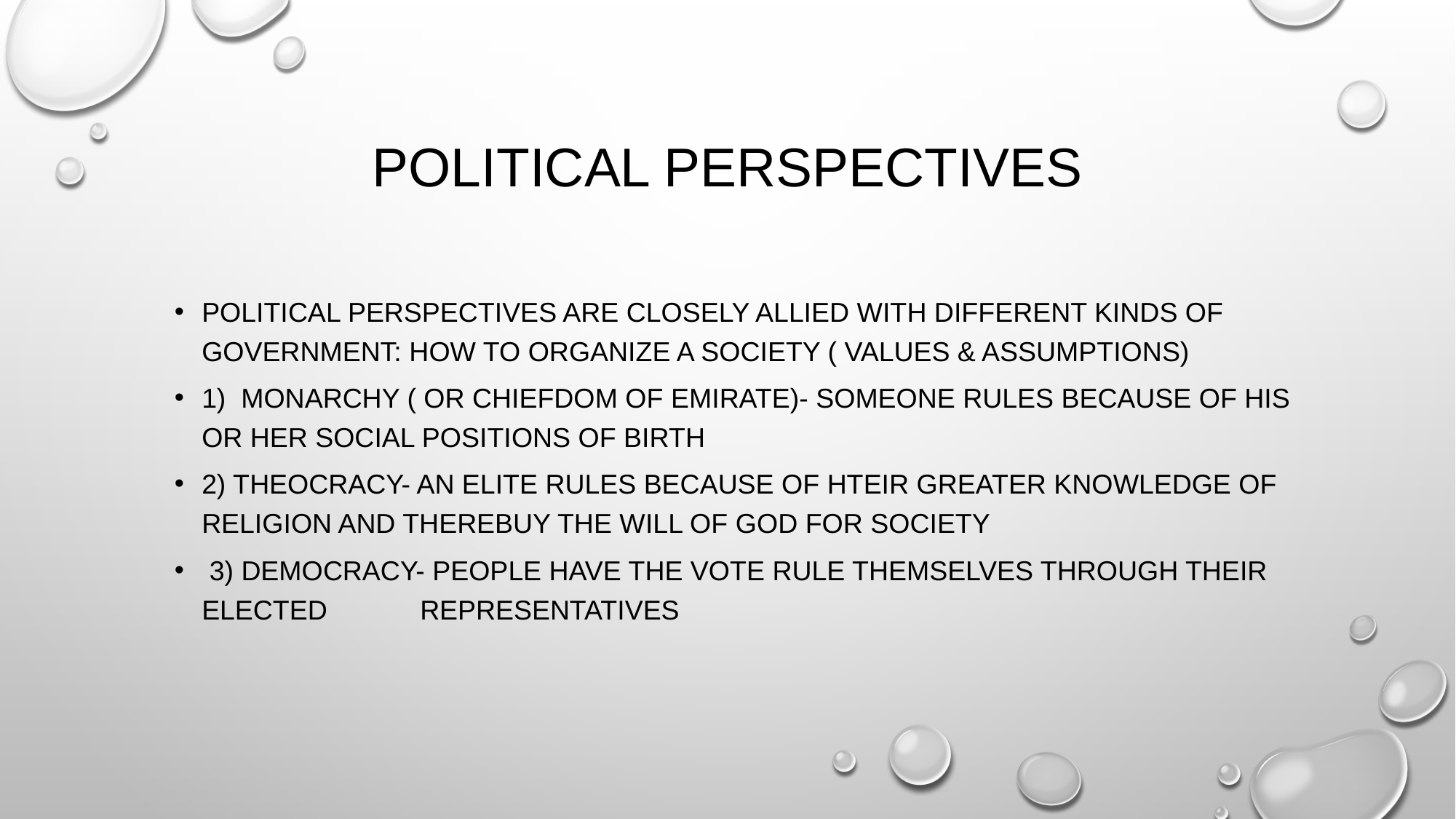

# POLITICAL PERSPECTIVES
Political perspectives ARE closely allied with different kinds of government: How to organize a society ( values & assumptions)
1)  monarchy ( or chiefdom of emirate)- someone rules because of hiS OR HER SOCIAL POSITIONS OF BIRTH
2) THEOCRACY- AN ELITE RULES BECAUSE OF HTEIR GREATER KNOWLEDGE OF RELIGION AND THEREBUY THE WILL OF GOD FOR SOCIETY
 3) DEMOCRACY- PEOPLE HAVE THE VOTE RULE THEMSELVES THROUGH THEIR ELECTED       	REPRESENTATIVES